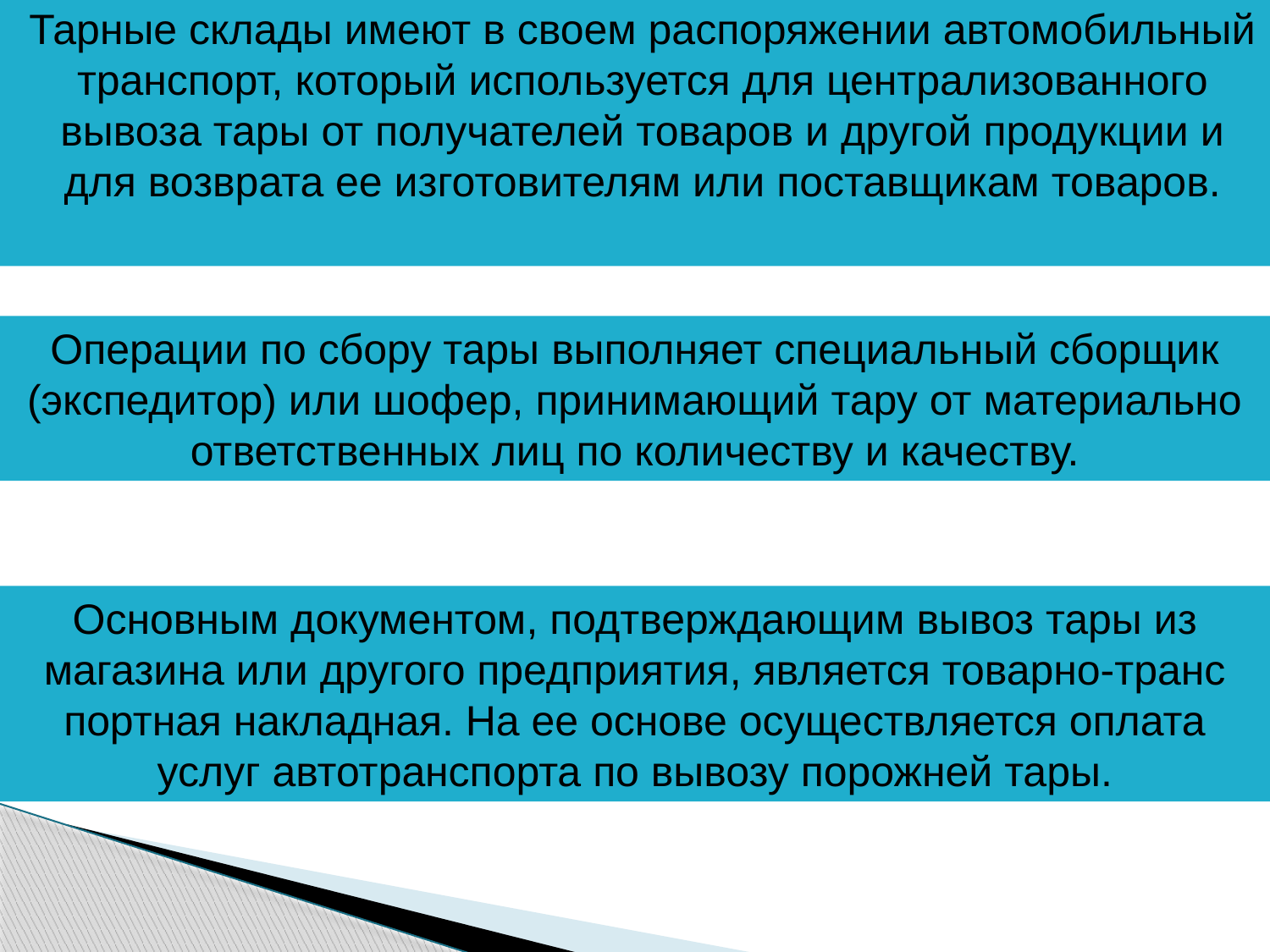

Тарные склады имеют в своем распоряжении автомобильный транспорт, который используется для централизованного вывоза тары от получателей товаров и другой продукции и для возврата ее изготовителям или поставщикам товаров.
Операции по сбору тары выполняет специальный сборщик (экспедитор) или шофер, принимающий тару от материально ответственных лиц по количеству и качеству.
Основным документом, подтверждающим вывоз тары из магазина или другого предприятия, является товарно-транс­портная накладная. На ее основе осуществляется оплата услуг автотранспорта по вывозу порожней тары.